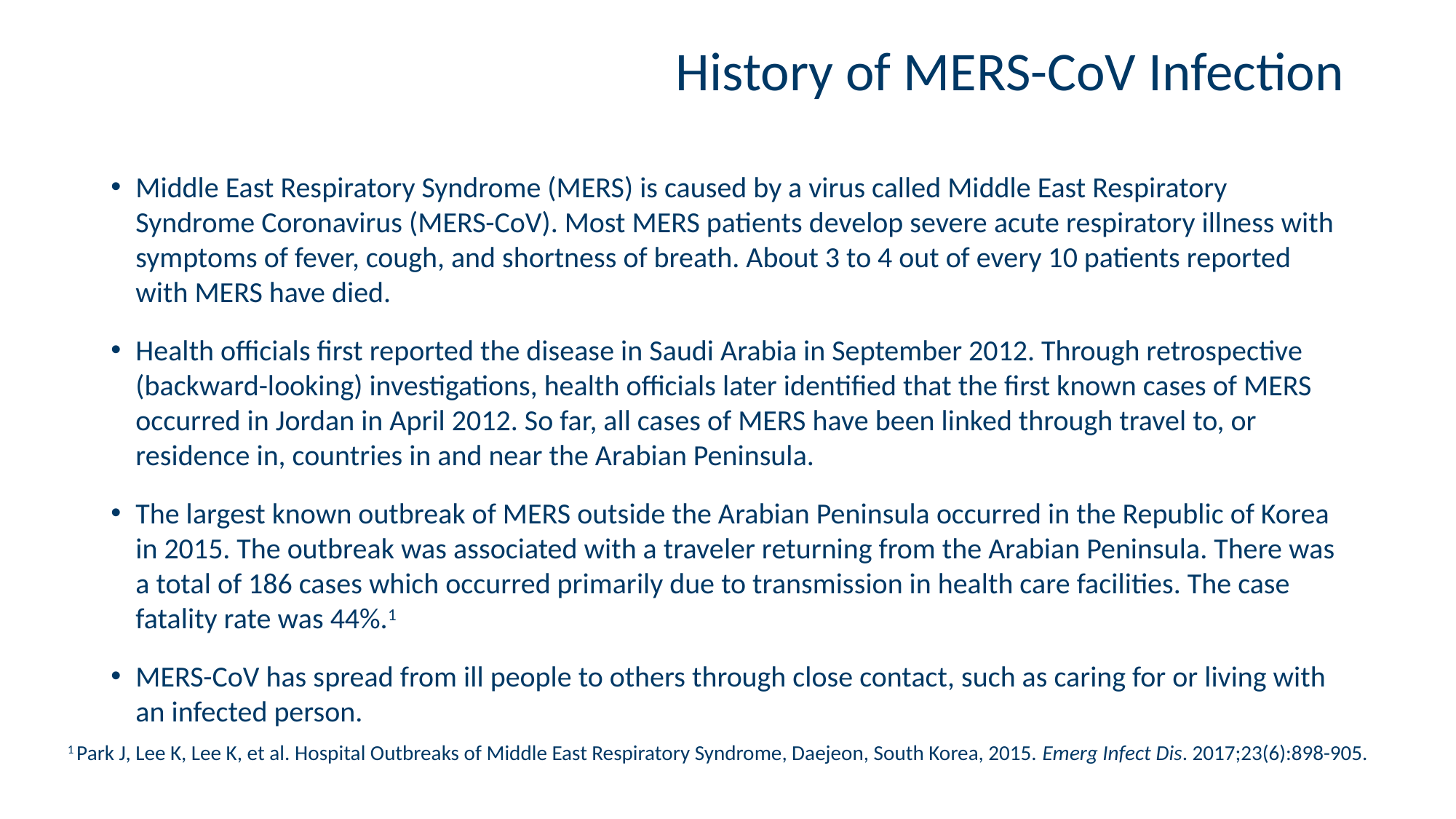

# History of MERS-CoV Infection
Middle East Respiratory Syndrome (MERS) is caused by a virus called Middle East Respiratory Syndrome Coronavirus (MERS-CoV). Most MERS patients develop severe acute respiratory illness with symptoms of fever, cough, and shortness of breath. About 3 to 4 out of every 10 patients reported with MERS have died.
Health officials first reported the disease in Saudi Arabia in September 2012. Through retrospective (backward-looking) investigations, health officials later identified that the first known cases of MERS occurred in Jordan in April 2012. So far, all cases of MERS have been linked through travel to, or residence in, countries in and near the Arabian Peninsula.
The largest known outbreak of MERS outside the Arabian Peninsula occurred in the Republic of Korea in 2015. The outbreak was associated with a traveler returning from the Arabian Peninsula. There was  a total of 186 cases which occurred primarily due to transmission in health care facilities. The case fatality rate was 44%.1
MERS-CoV has spread from ill people to others through close contact, such as caring for or living with an infected person.
1 Park J, Lee K, Lee K, et al. Hospital Outbreaks of Middle East Respiratory Syndrome, Daejeon, South Korea, 2015. Emerg Infect Dis. 2017;23(6):898-905.